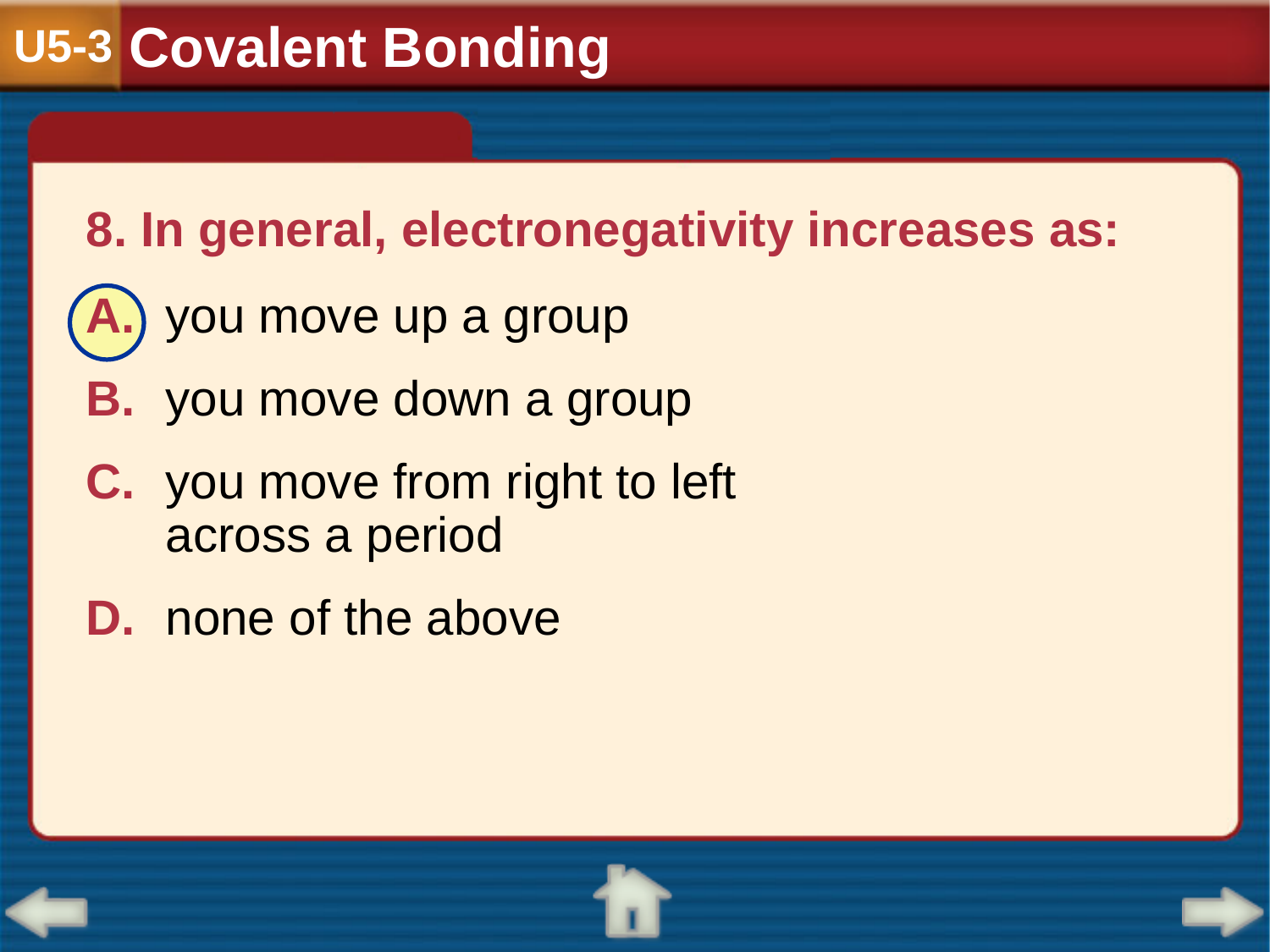

Covalent Bonding
U5-3
8. In general, electronegativity increases as:
A.	you move up a group
B.	you move down a group
C.	you move from right to left
	across a period
D.	none of the above